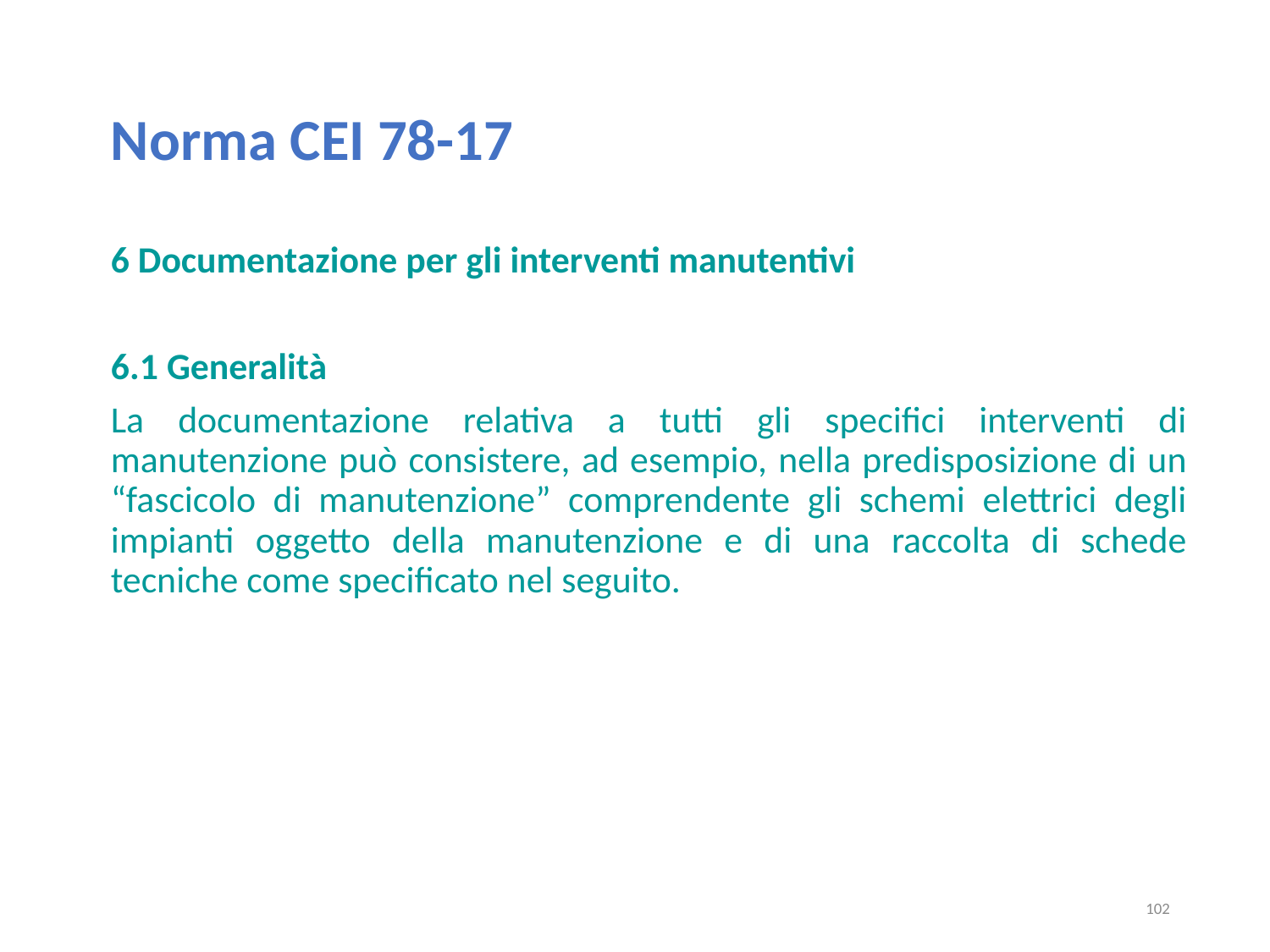

# Norma CEI 78-17
6 Documentazione per gli interventi manutentivi

6.1 Generalità
La documentazione relativa a tutti gli specifici interventi di manutenzione può consistere, ad esempio, nella predisposizione di un “fascicolo di manutenzione” comprendente gli schemi elettrici degli impianti oggetto della manutenzione e di una raccolta di schede tecniche come specificato nel seguito.
102